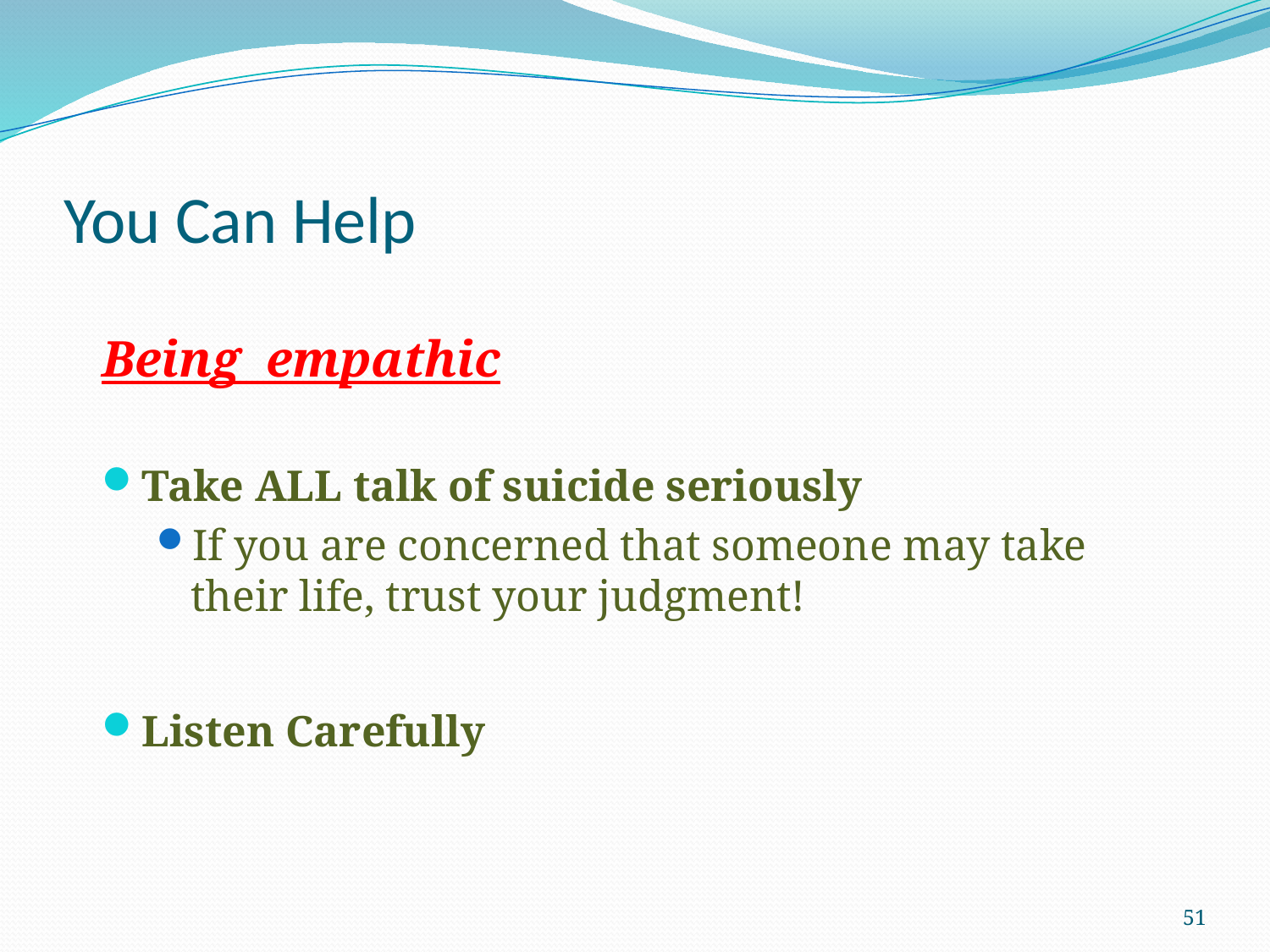

# You Can Help
Being  empathic

Take ALL talk of suicide seriously
If you are concerned that someone may take their life, trust your judgment!

Listen Carefully
51